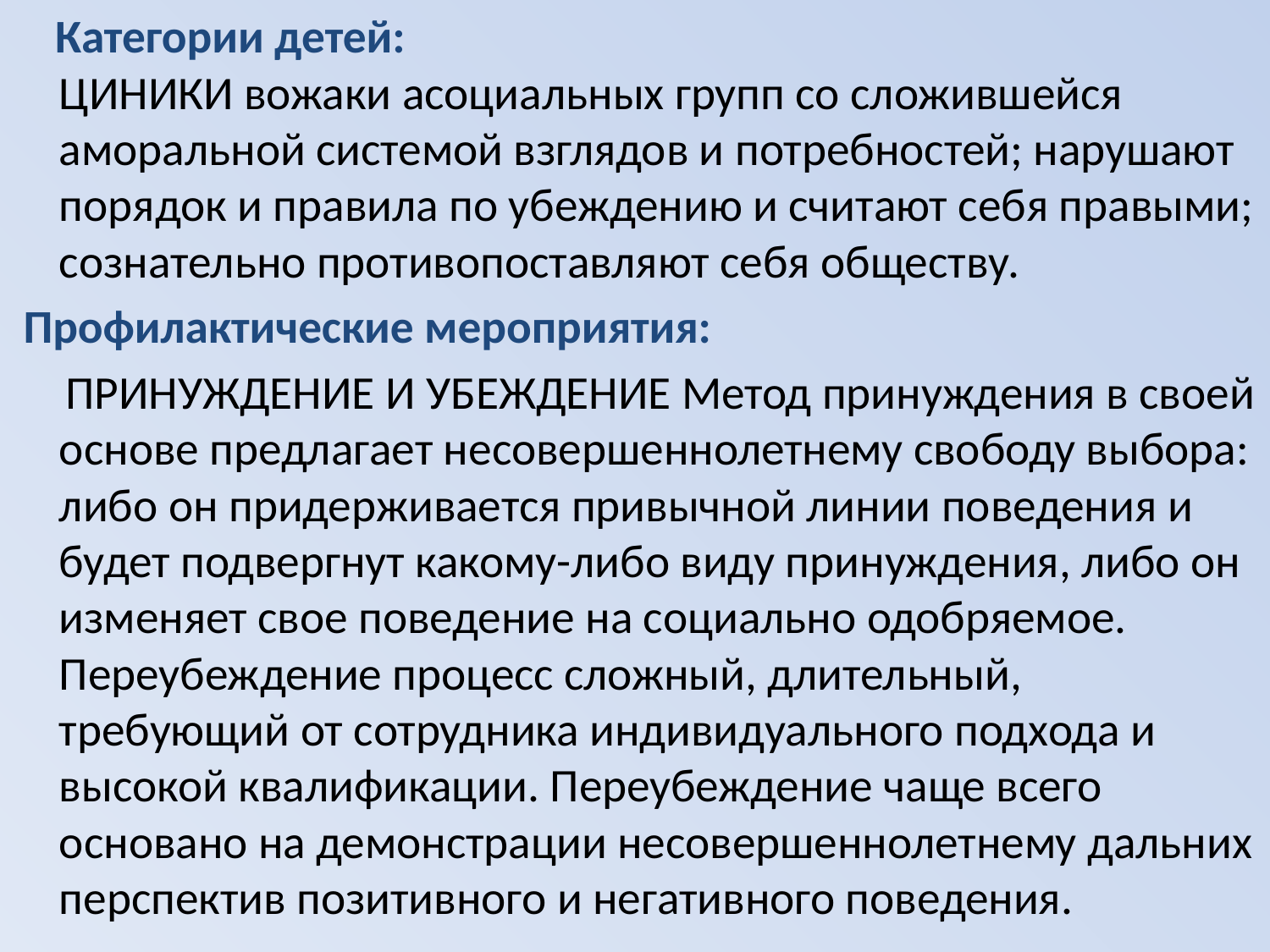

Категории детей:
ЦИНИКИ вожаки асоциальных групп со сложившейся аморальной системой взглядов и потребностей; нарушают порядок и правила по убеждению и считают себя правыми; сознательно противопоставляют себя обществу.
 Профилактические мероприятия:
     ПРИНУЖДЕНИЕ И УБЕЖДЕНИЕ Метод принуждения в своей основе предлагает несовершеннолетнему свободу выбора: либо он придерживается привычной линии поведения и будет подвергнут какому-либо виду принуждения, либо он изменяет свое поведение на социально одобряемое. Переубеждение процесс сложный, длительный, требующий от сотрудника индивидуального подхода и высокой квалификации. Переубеждение чаще всего основано на демонстрации несовершеннолетнему дальних перспектив позитивного и негативного поведения.